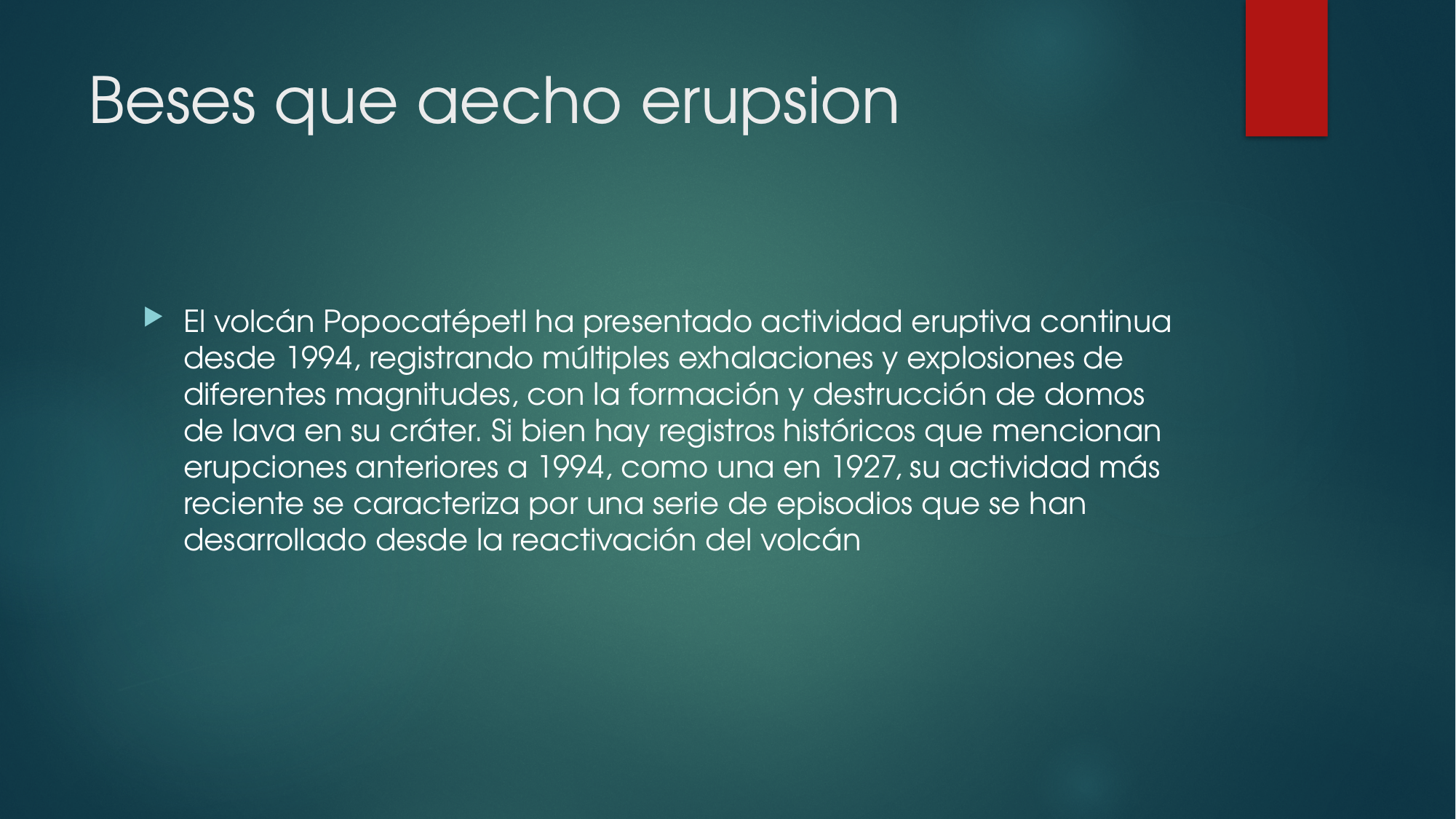

# Beses que aecho erupsion

El volcán Popocatépetl ha presentado actividad eruptiva continua desde 1994, registrando múltiples exhalaciones y explosiones de diferentes magnitudes, con la formación y destrucción de domos de lava en su cráter. Si bien hay registros históricos que mencionan erupciones anteriores a 1994, como una en 1927, su actividad más reciente se caracteriza por una serie de episodios que se han desarrollado desde la reactivación del volcán